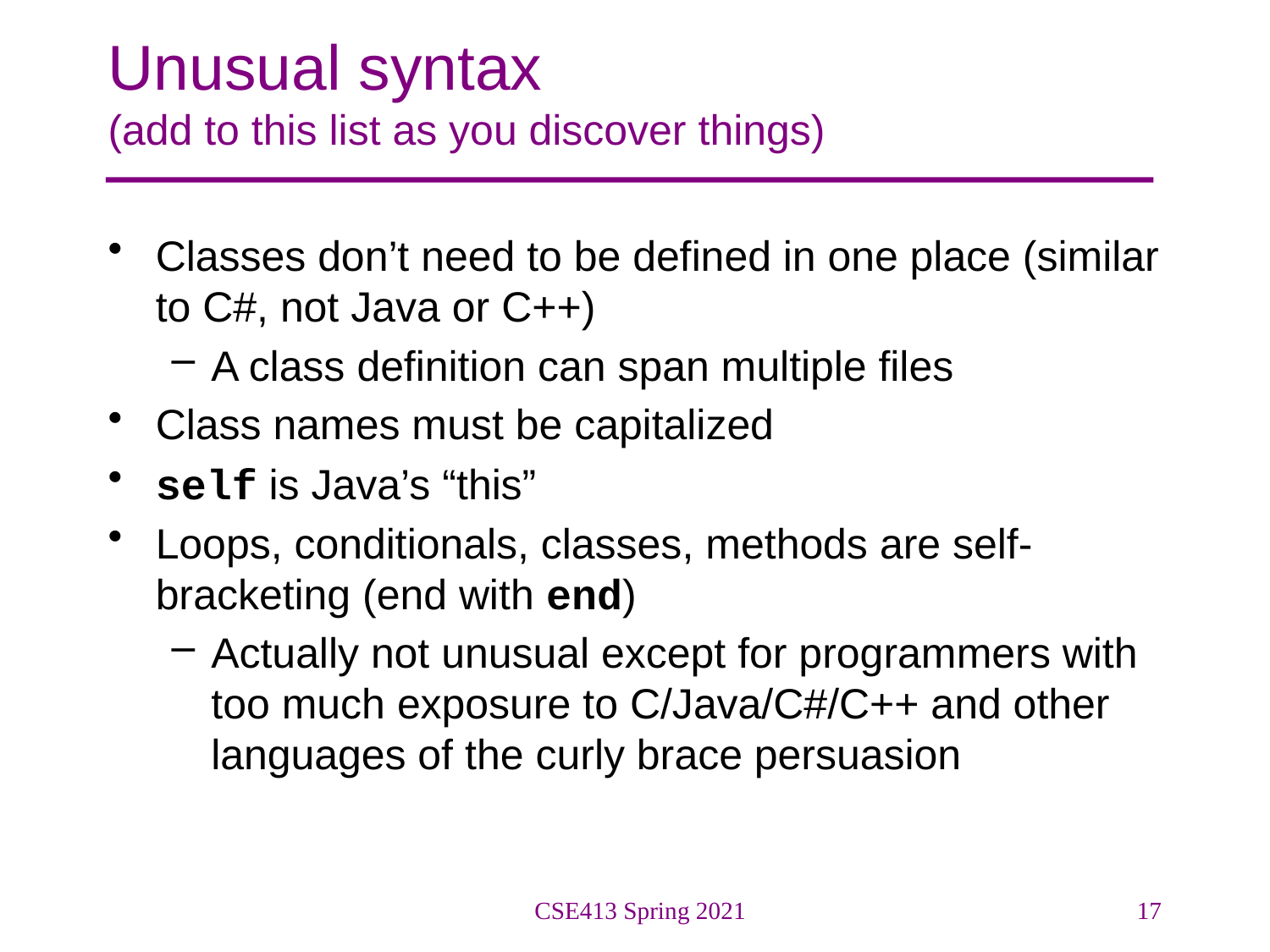

# Unusual syntax (add to this list as you discover things)
Classes don’t need to be defined in one place (similar to C#, not Java or C++)
A class definition can span multiple files
Class names must be capitalized
self is Java’s “this”
Loops, conditionals, classes, methods are self-bracketing (end with end)
Actually not unusual except for programmers with too much exposure to C/Java/C#/C++ and other languages of the curly brace persuasion
CSE413 Spring 2021
17